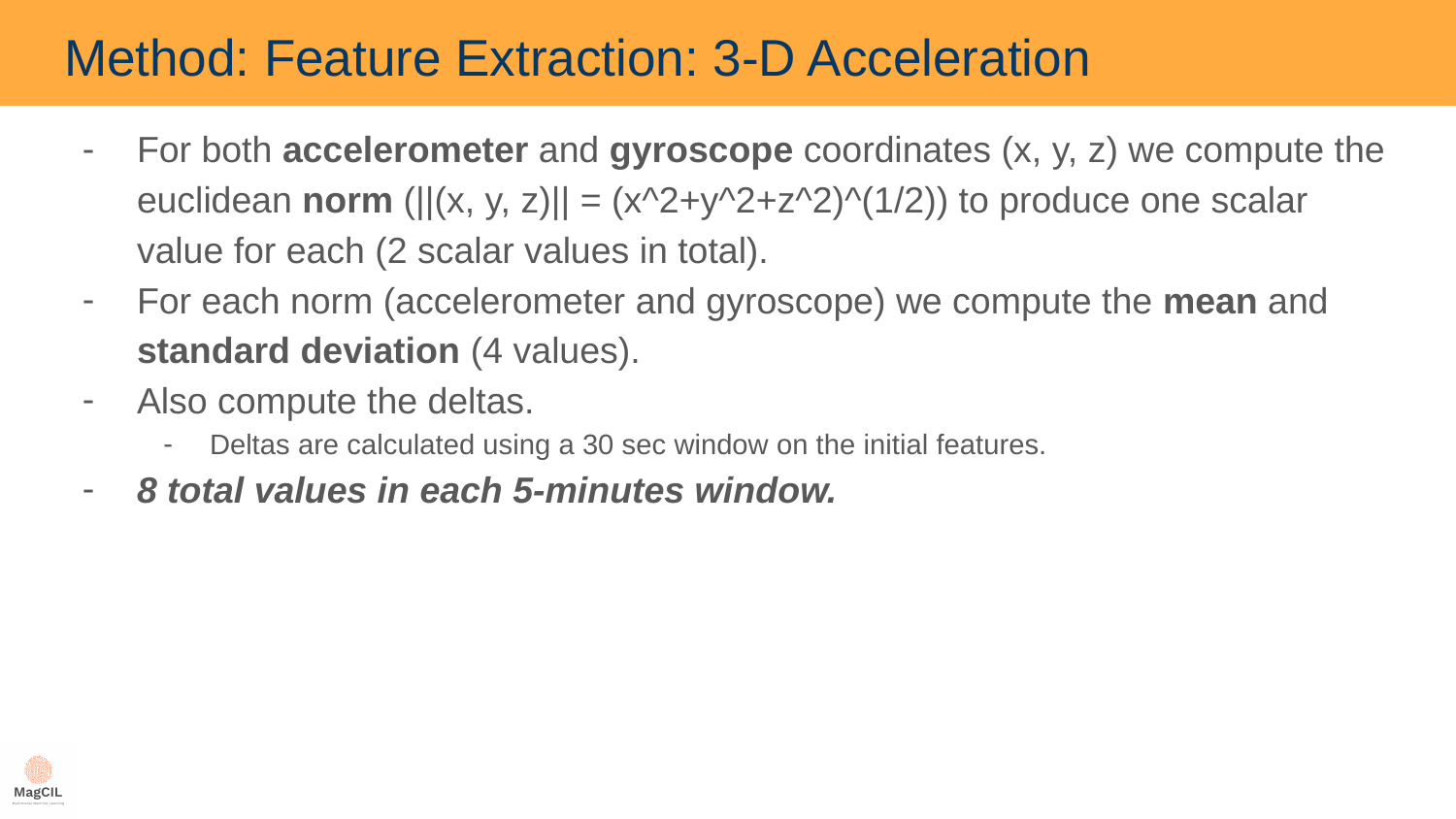

# Method: Feature Extraction: 3-D Acceleration
For both accelerometer and gyroscope coordinates (x, y, z) we compute the euclidean norm (||(x, y, z)|| = (x^2+y^2+z^2)^(1/2)) to produce one scalar value for each (2 scalar values in total).
For each norm (accelerometer and gyroscope) we compute the mean and standard deviation (4 values).
Also compute the deltas.
Deltas are calculated using a 30 sec window on the initial features.
8 total values in each 5-minutes window.